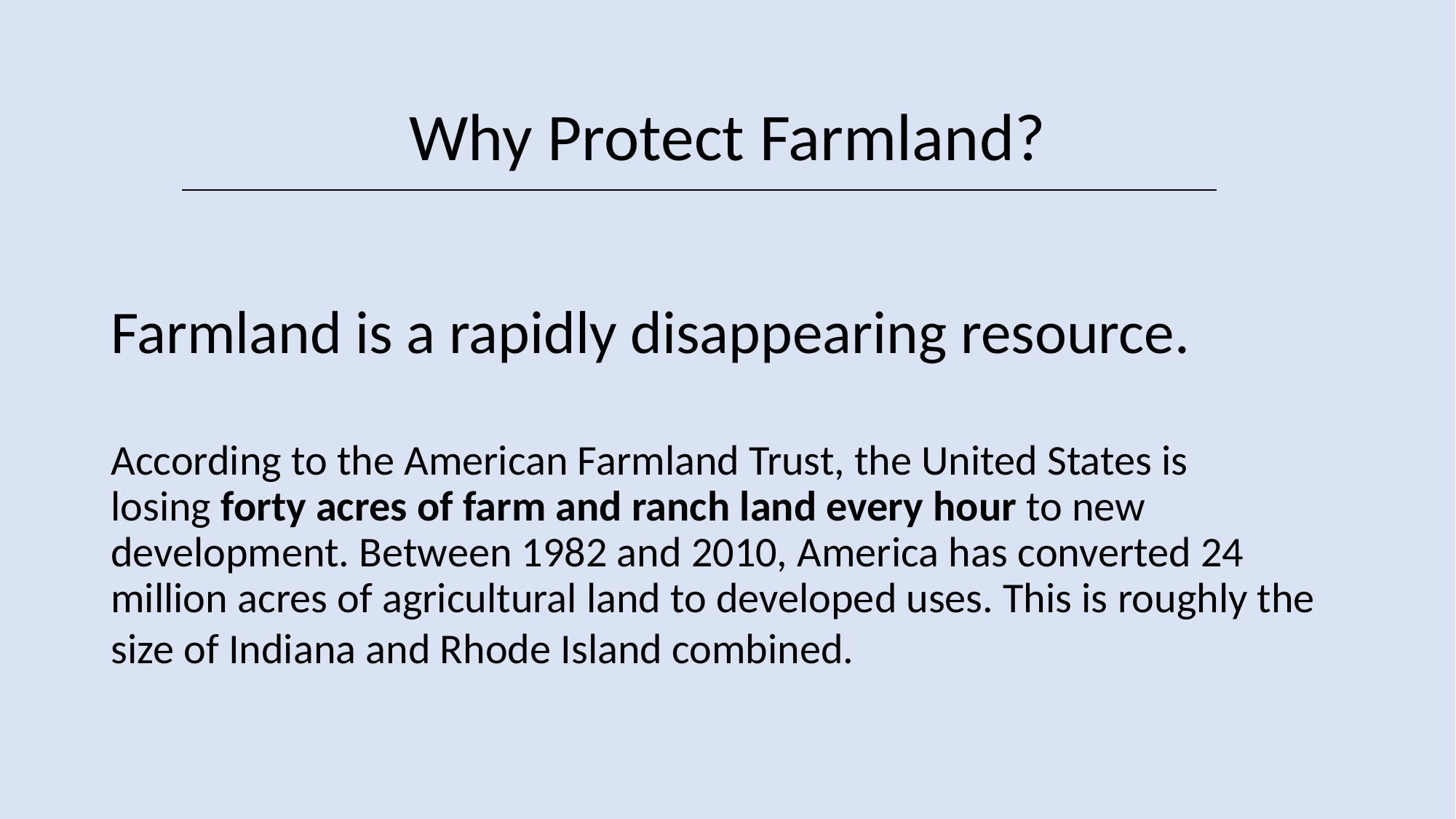

# Why Protect Farmland?
Farmland is a rapidly disappearing resource.

According to the American Farmland Trust, the United States is losing forty acres of farm and ranch land every hour to new development. Between 1982 and 2010, America has converted 24 million acres of agricultural land to developed uses. This is roughly the size of Indiana and Rhode Island combined.